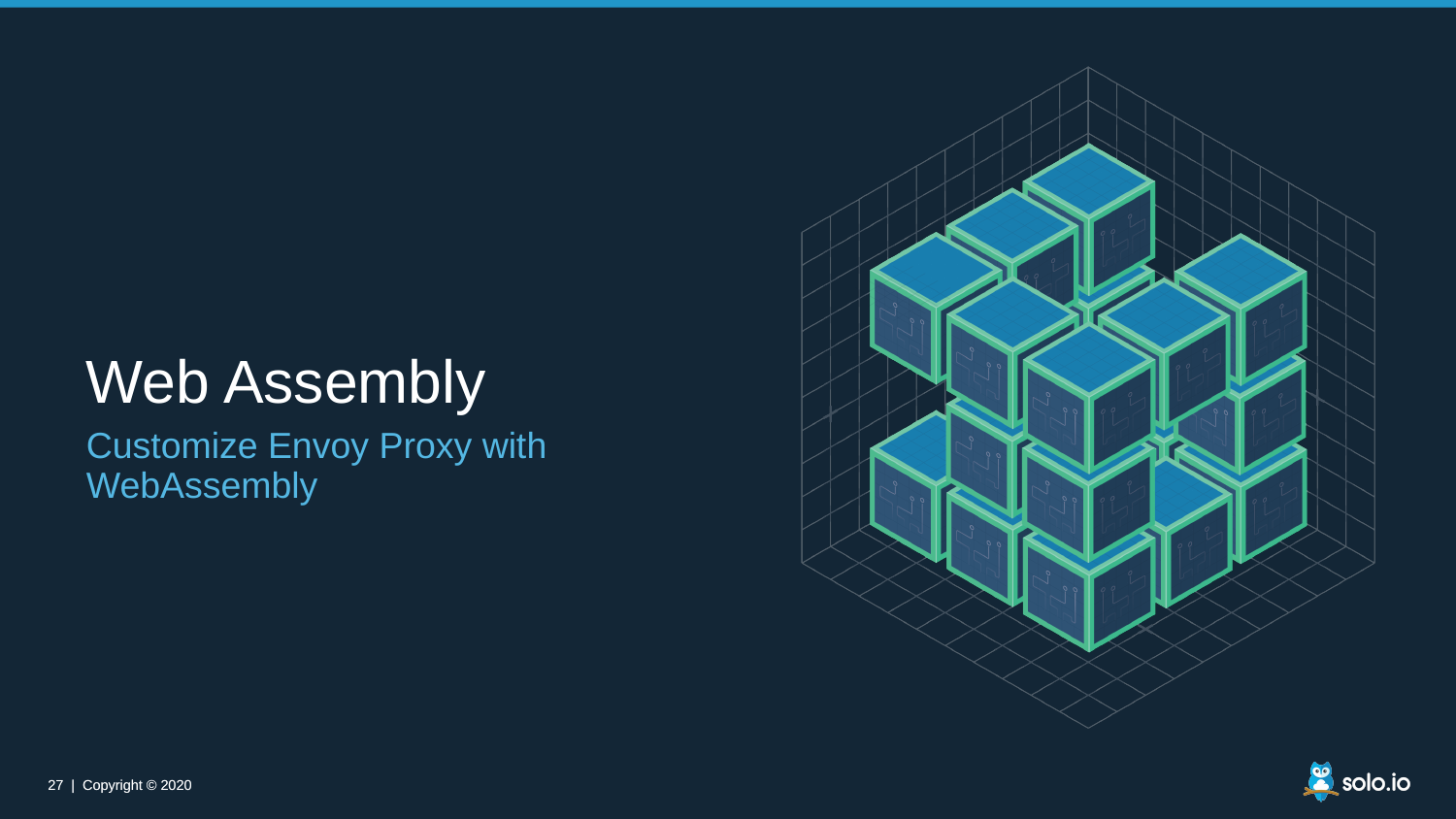

# Web Assembly
Customize Envoy Proxy with WebAssembly